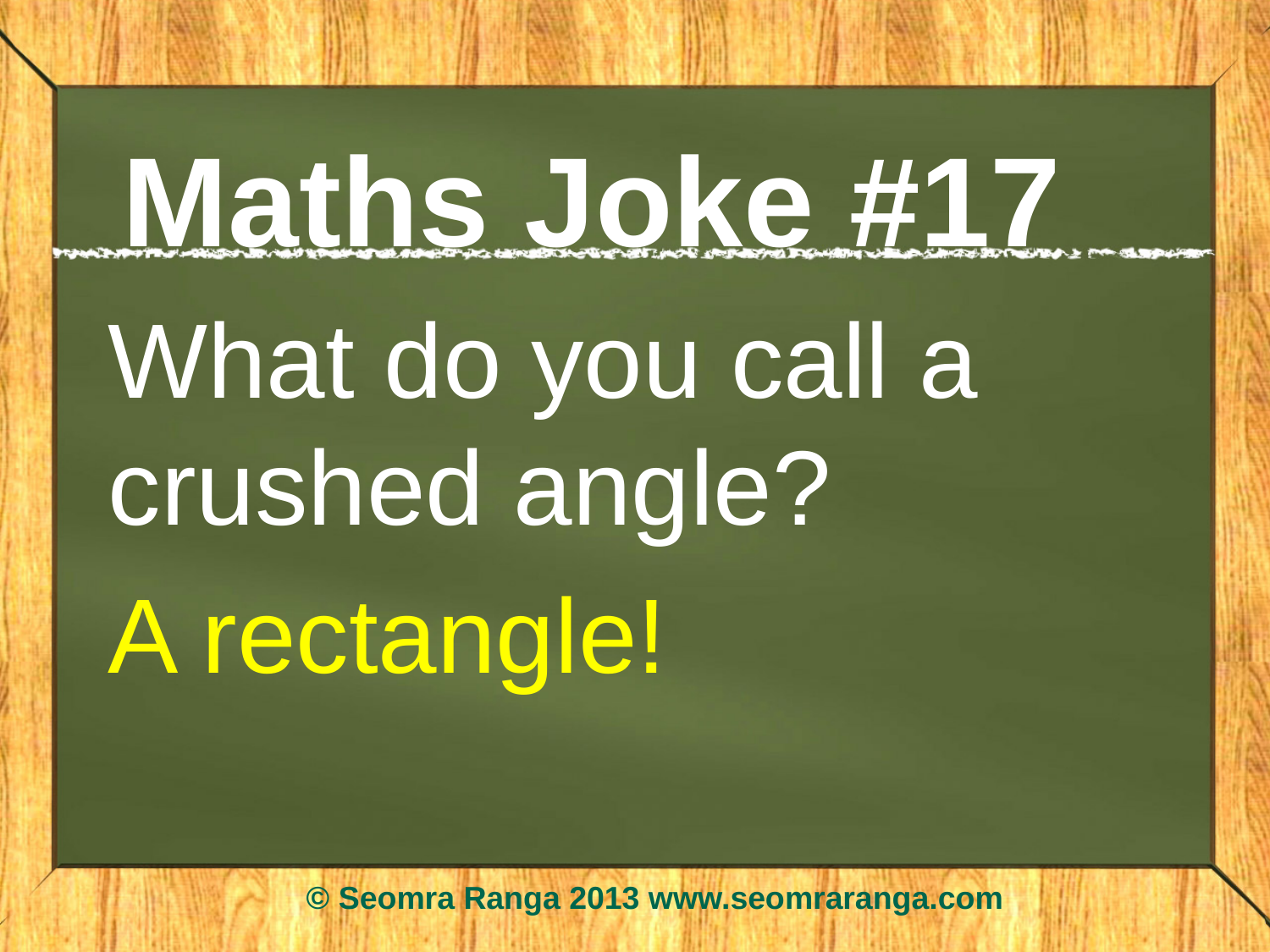

# Maths Joke #17
What do you call a crushed angle?
A rectangle!
© Seomra Ranga 2013 www.seomraranga.com